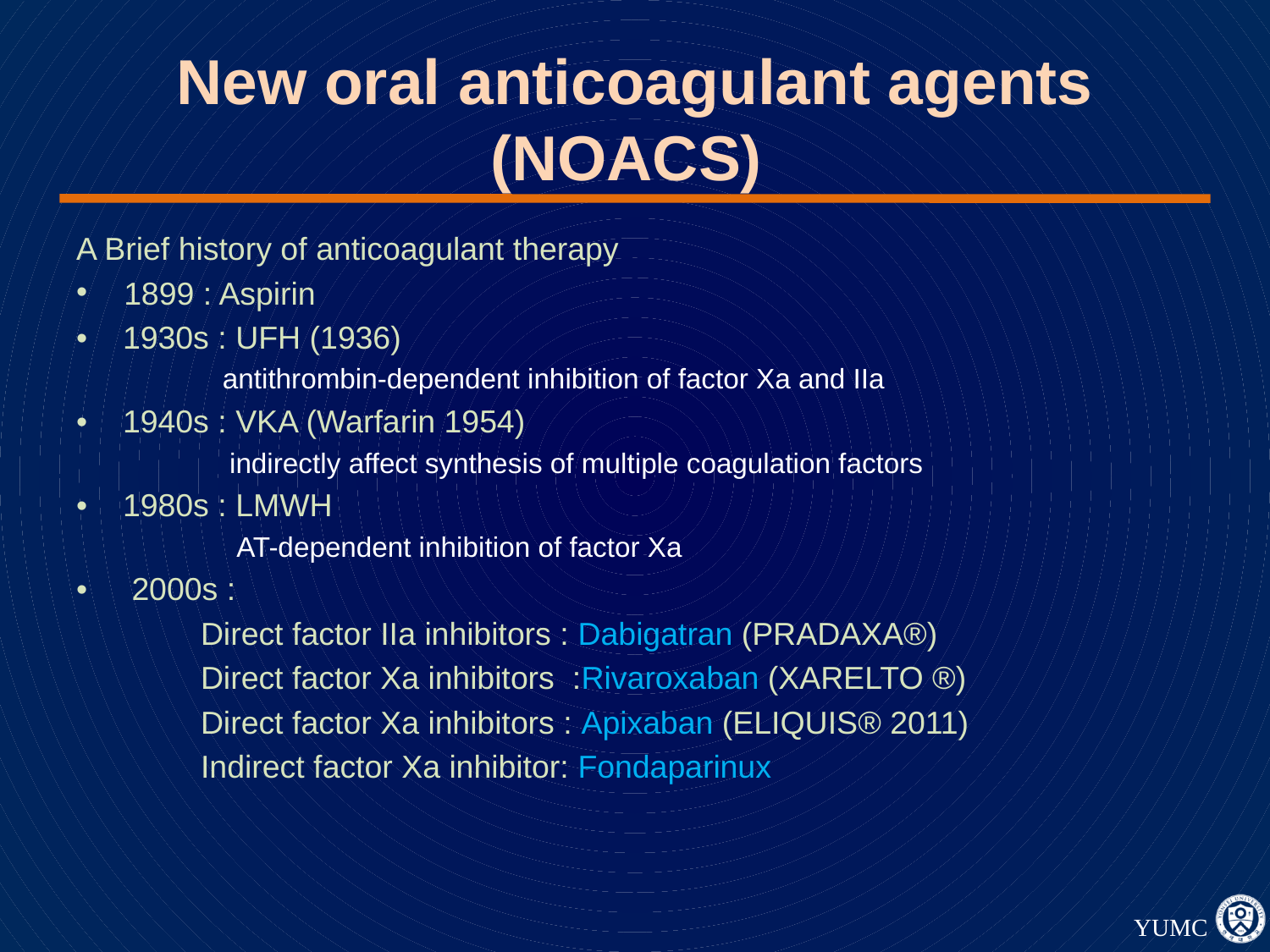

# New oral anticoagulant agents (NOACS)
A Brief history of anticoagulant therapy
1899 : Aspirin
•    1930s : UFH (1936)
             antithrombin-dependent inhibition of factor Xa and IIa
•    1940s : VKA (Warfarin 1954)
              indirectly affect synthesis of multiple coagulation factors
•    1980s : LMWH
               AT-dependent inhibition of factor Xa
•     2000s :
              Direct factor IIa inhibitors : Dabigatran (PRADAXA®)
              Direct factor Xa inhibitors  :Rivaroxaban (XARELTO ®)
              Direct factor Xa inhibitors : Apixaban (ELIQUIS® 2011)
              Indirect factor Xa inhibitor: Fondaparinux